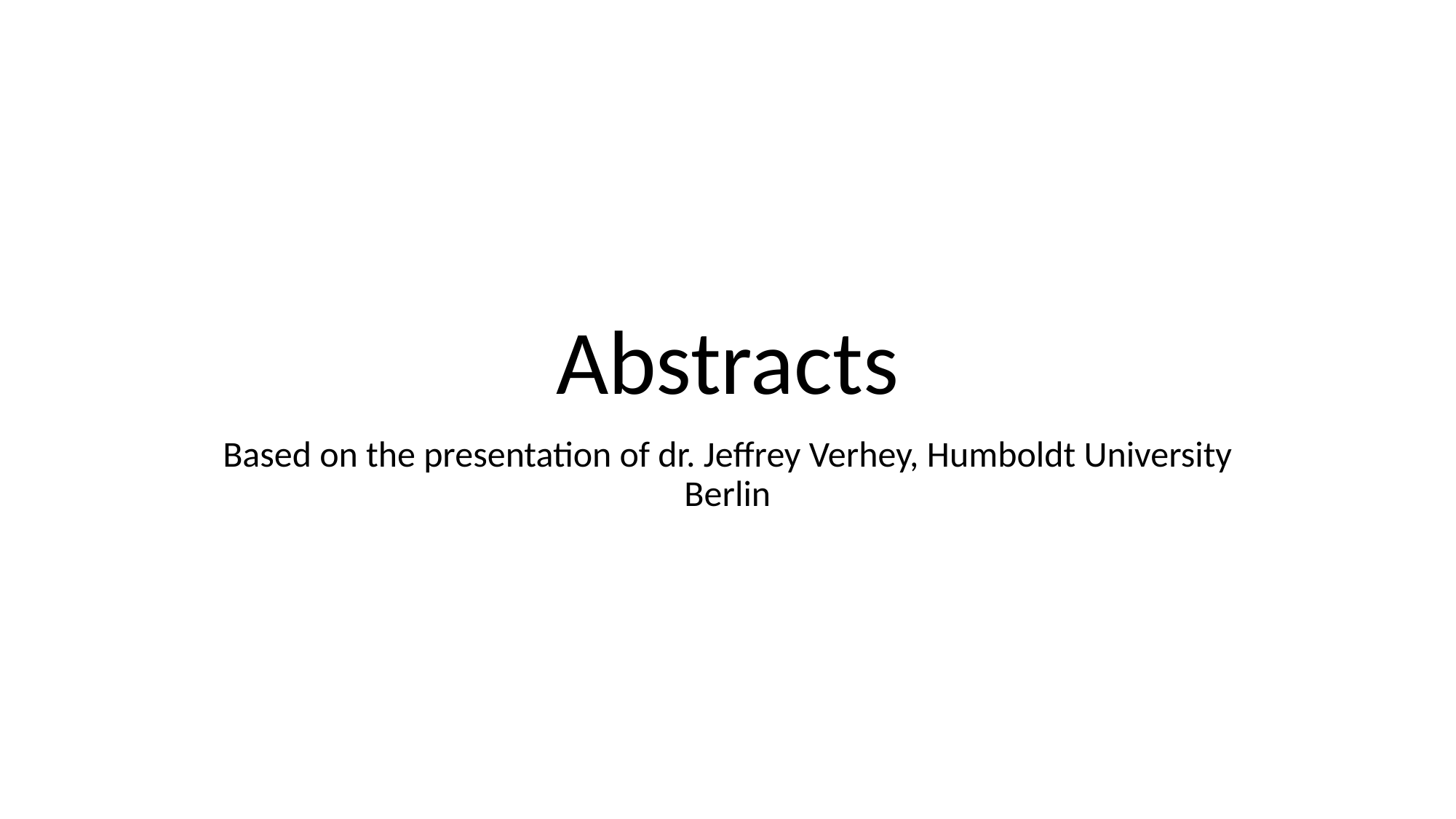

# Abstracts
Based on the presentation of dr. Jeffrey Verhey, Humboldt University Berlin